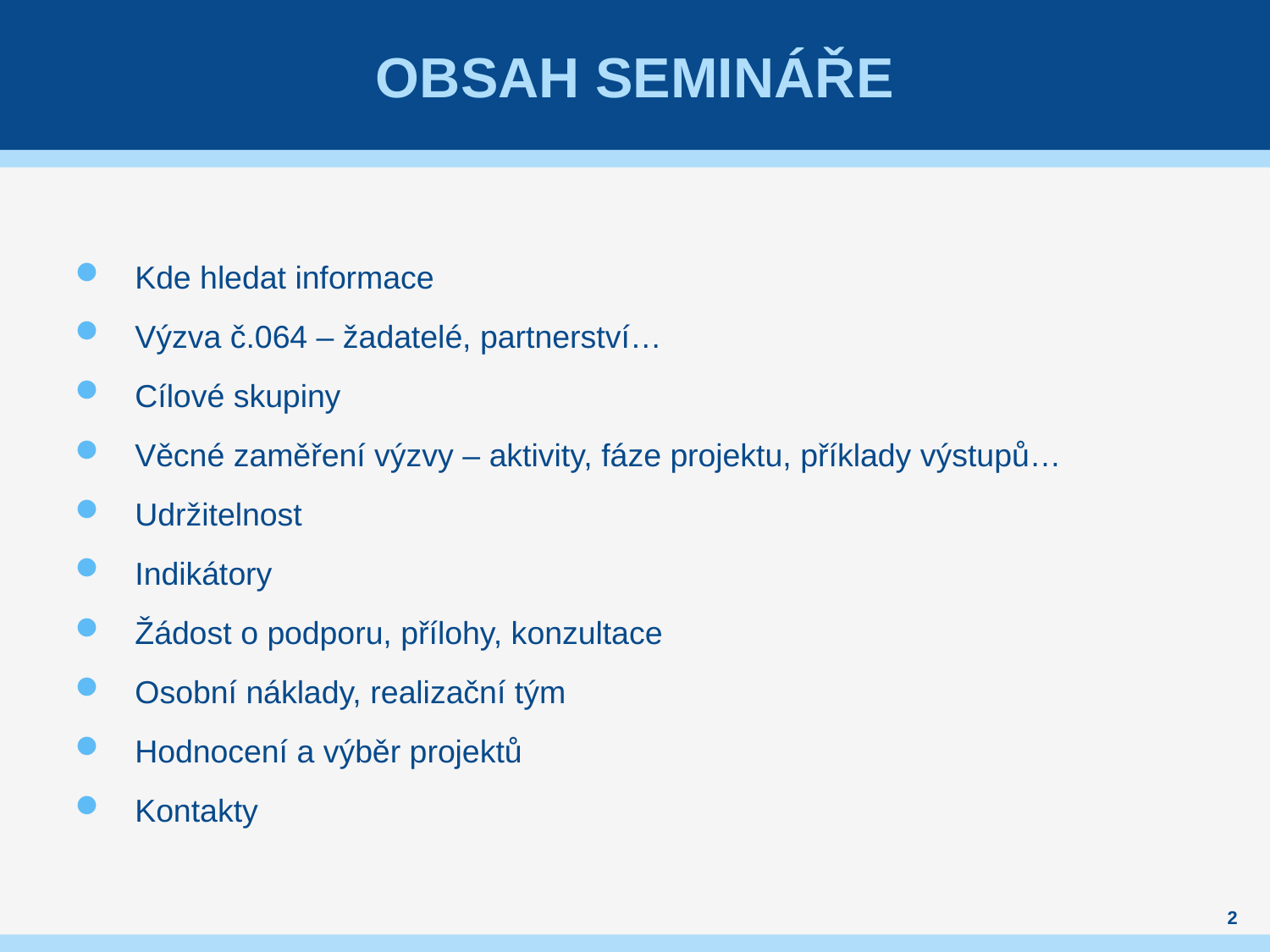

# OBSAH SEMINÁŘE

Kde hledat informace
Výzva č.064 – žadatelé, partnerství…
Cílové skupiny
Věcné zaměření výzvy – aktivity, fáze projektu, příklady výstupů…
Udržitelnost
Indikátory
Žádost o podporu, přílohy, konzultace
Osobní náklady, realizační tým
Hodnocení a výběr projektů
Kontakty

2